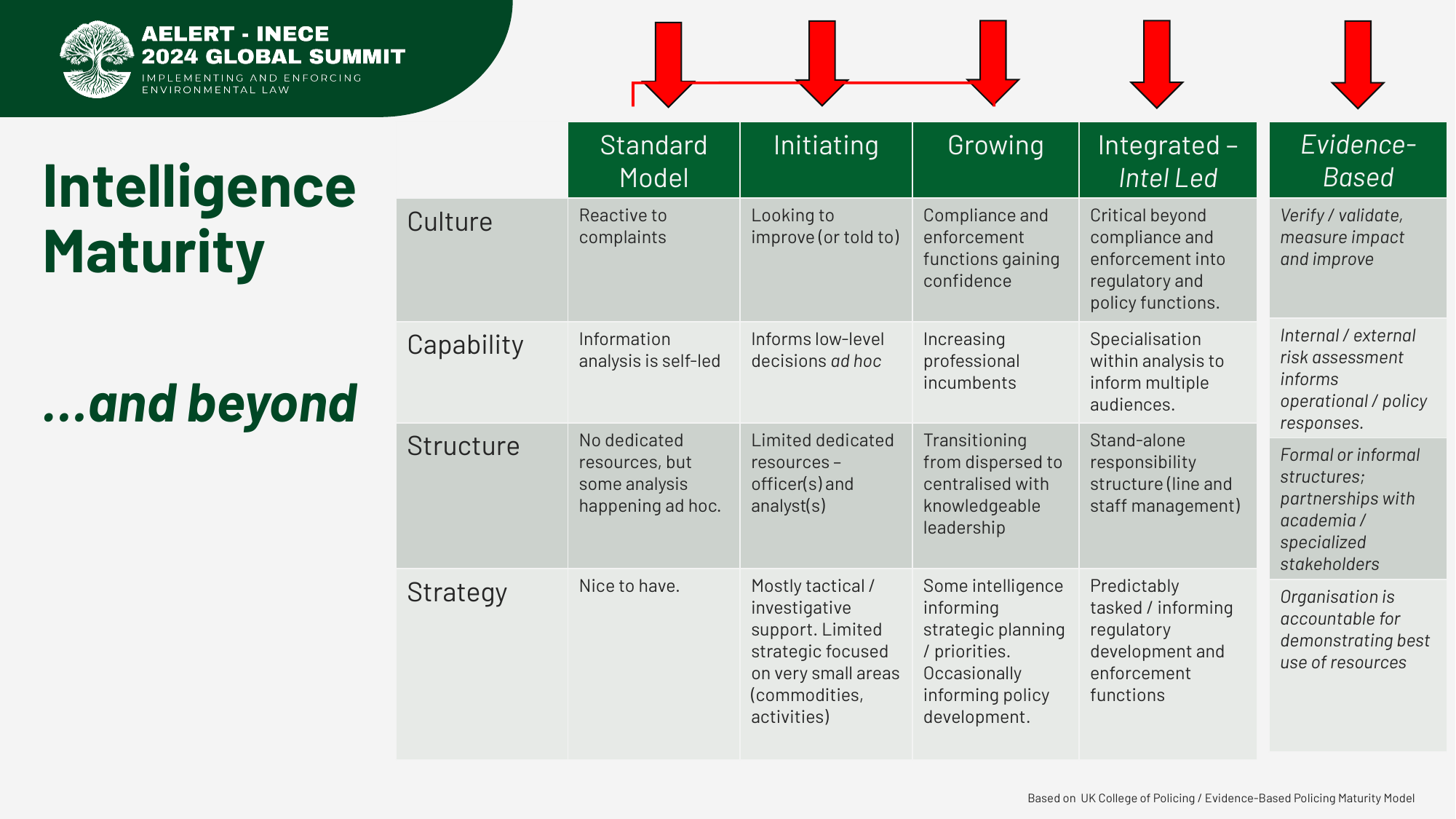

| Evidence- Based |
| --- |
| Verify / validate, measure impact and improve |
| Internal / external risk assessment informs operational / policy responses. |
| Formal or informal structures; partnerships with academia / specialized stakeholders |
| Organisation is accountable for demonstrating best use of resources |
|  | Standard Model | Initiating | Growing | Integrated – Intel Led |
| --- | --- | --- | --- | --- |
| Culture | Reactive to complaints | Looking to improve (or told to) | Compliance and enforcement functions gaining confidence | Critical beyond compliance and enforcement into regulatory and policy functions. |
| Capability | Information analysis is self-led | Informs low-level decisions ad hoc | Increasing professional incumbents | Specialisation within analysis to inform multiple audiences. |
| Structure | No dedicated resources, but some analysis happening ad hoc. | Limited dedicated resources – officer(s) and analyst(s) | Transitioning from dispersed to centralised with knowledgeable leadership | Stand-alone responsibility structure (line and staff management) |
| Strategy | Nice to have. | Mostly tactical / investigative support. Limited strategic focused on very small areas (commodities, activities) | Some intelligence informing strategic planning / priorities. Occasionally informing policy development. | Predictably tasked / informing regulatory development and enforcement functions |
# Intelligence Maturity
…and beyond

Based on  UK College of Policing / Evidence-Based Policing Maturity Model